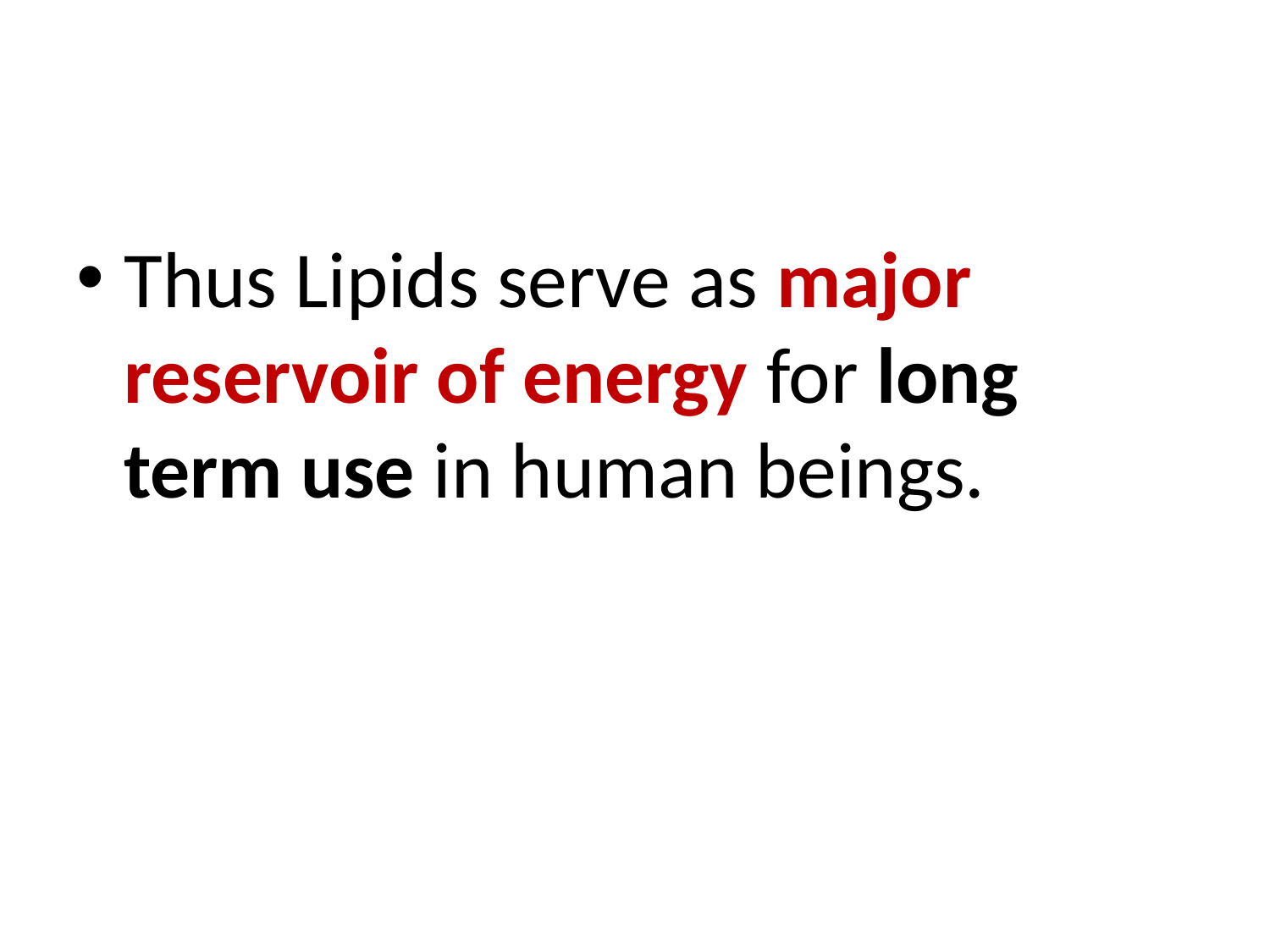

Thus Lipids serve as major reservoir of energy for long term use in human beings.